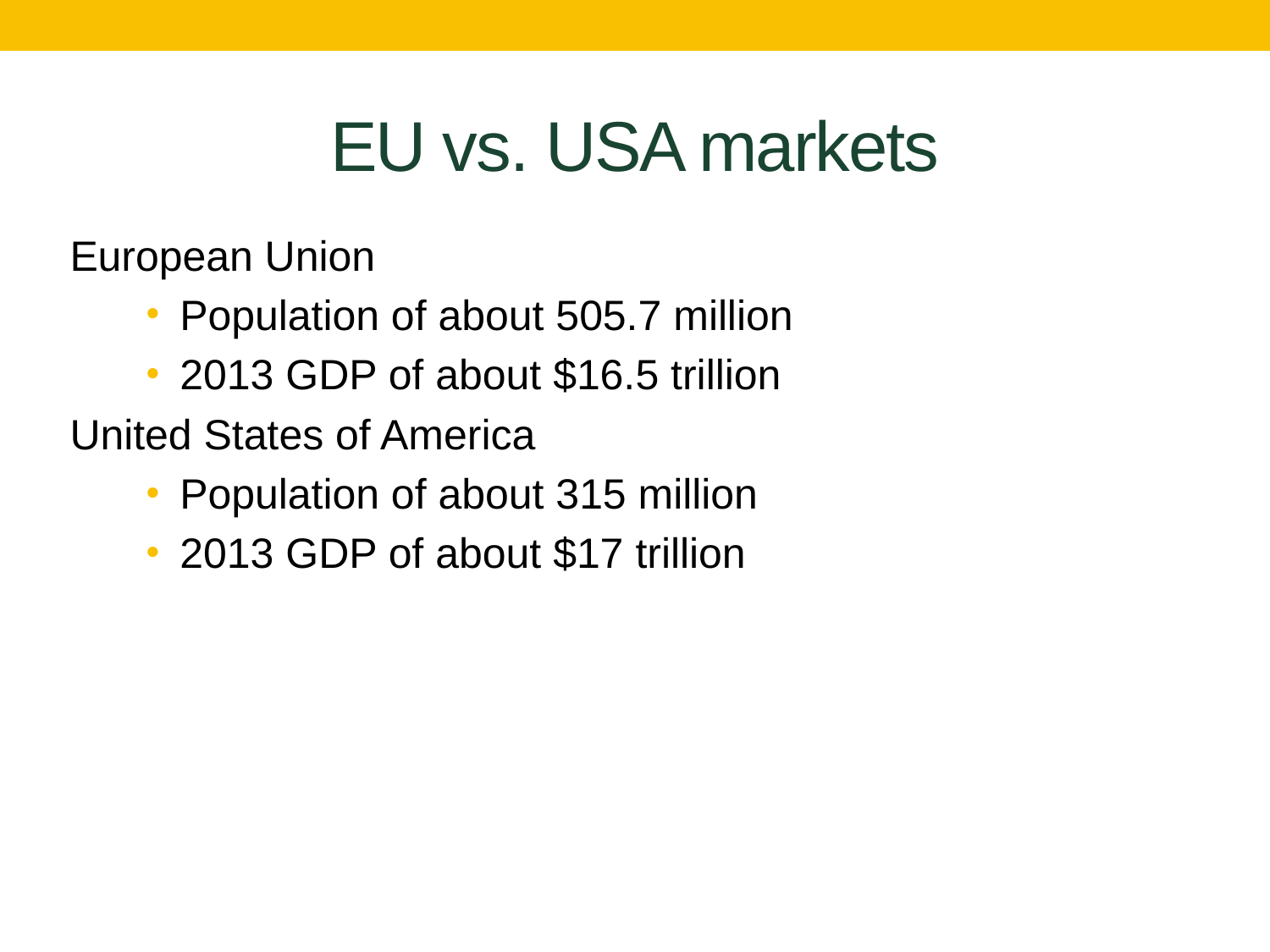

# EU vs. USA markets
European Union
Population of about 505.7 million
2013 GDP of about $16.5 trillion
United States of America
Population of about 315 million
2013 GDP of about $17 trillion